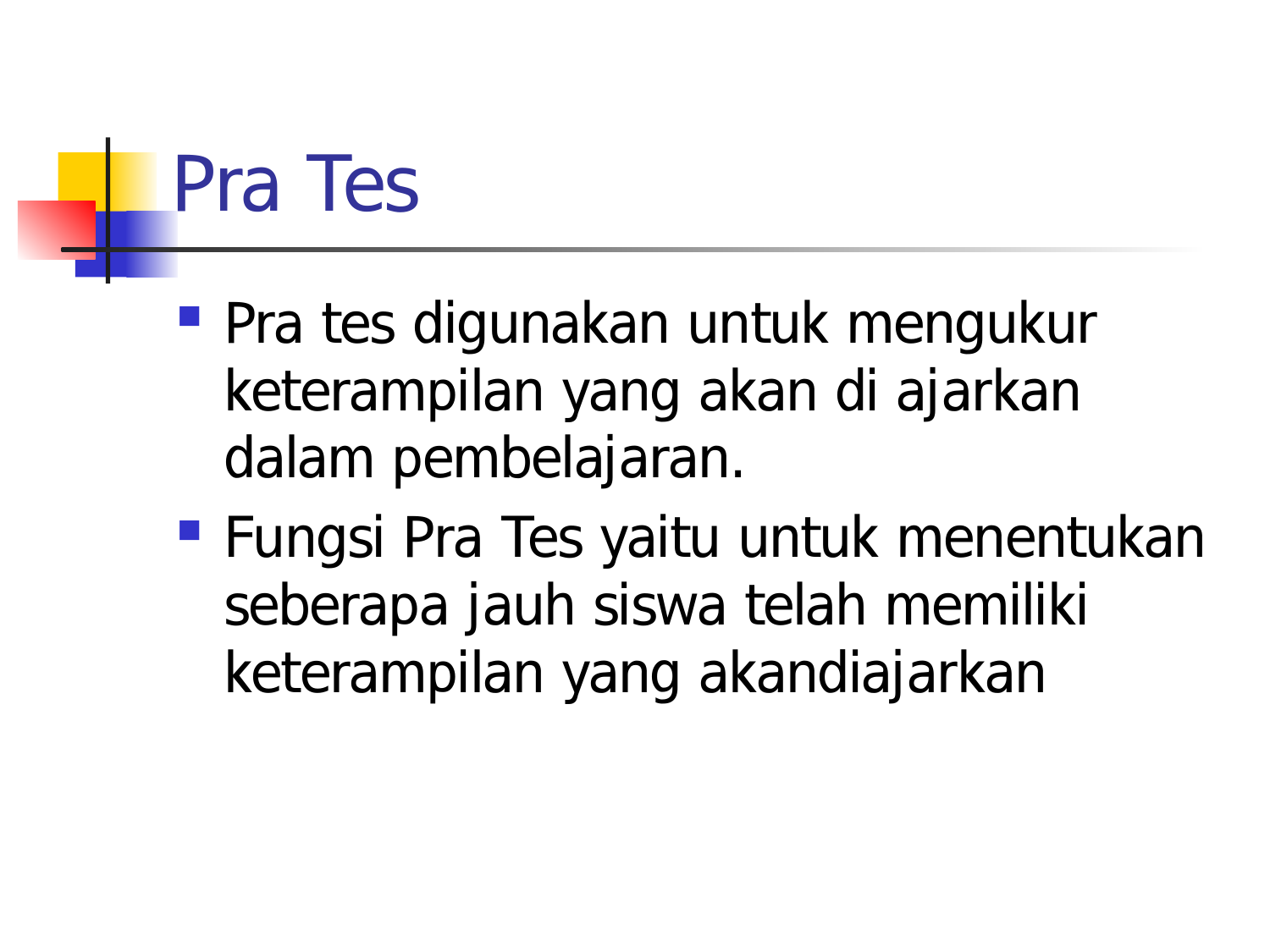

# Pra Tes
Pra tes digunakan untuk mengukur keterampilan yang akan di ajarkan dalam pembelajaran.
Fungsi Pra Tes yaitu untuk menentukan seberapa jauh siswa telah memiliki keterampilan yang akandiajarkan